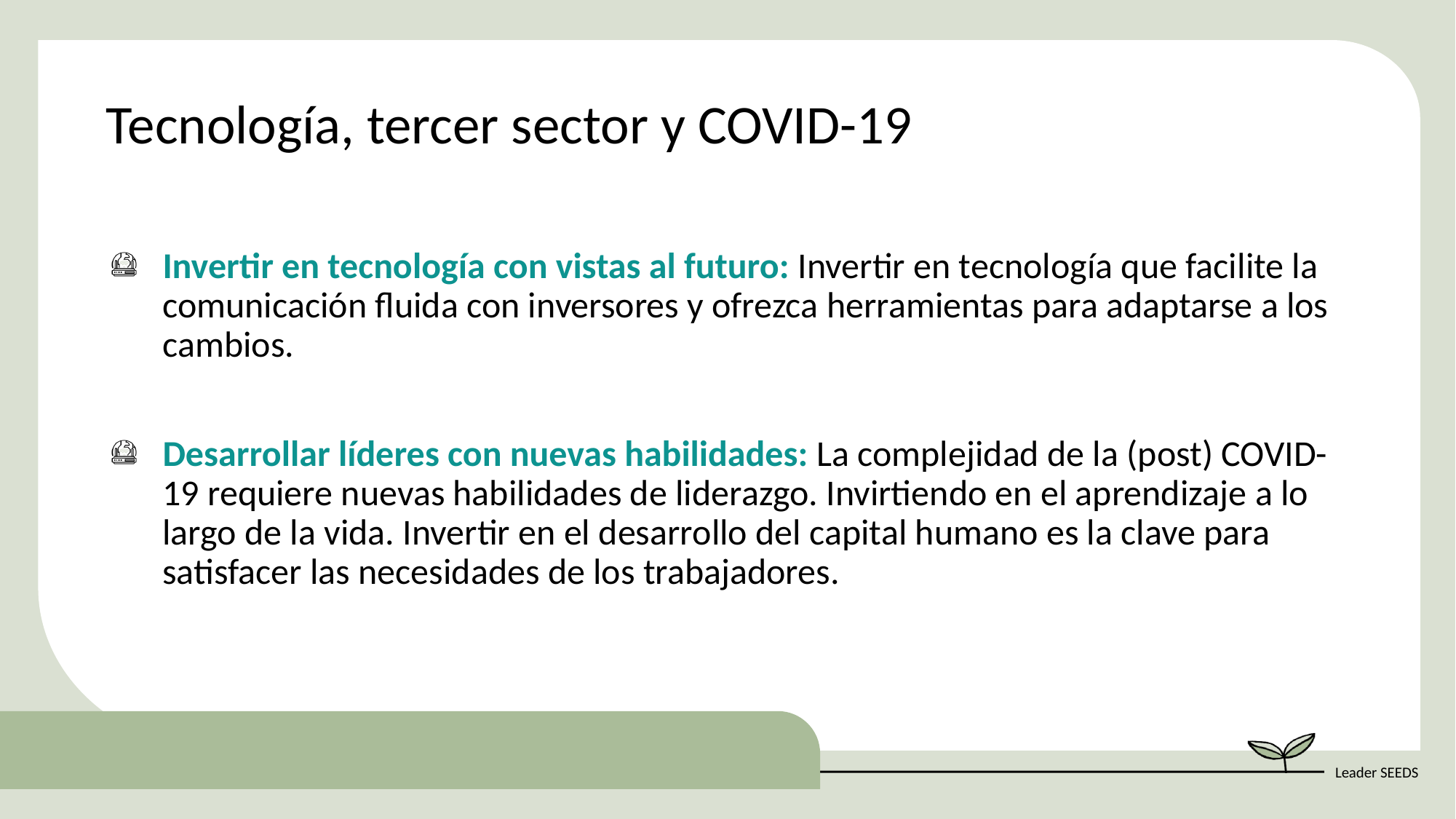

Tecnología, tercer sector y COVID-19

Invertir en tecnología con vistas al futuro: Invertir en tecnología que facilite la comunicación fluida con inversores y ofrezca herramientas para adaptarse a los cambios.

Desarrollar líderes con nuevas habilidades: La complejidad de la (post) COVID-19 requiere nuevas habilidades de liderazgo. Invirtiendo en el aprendizaje a lo largo de la vida. Invertir en el desarrollo del capital humano es la clave para satisfacer las necesidades de los trabajadores.